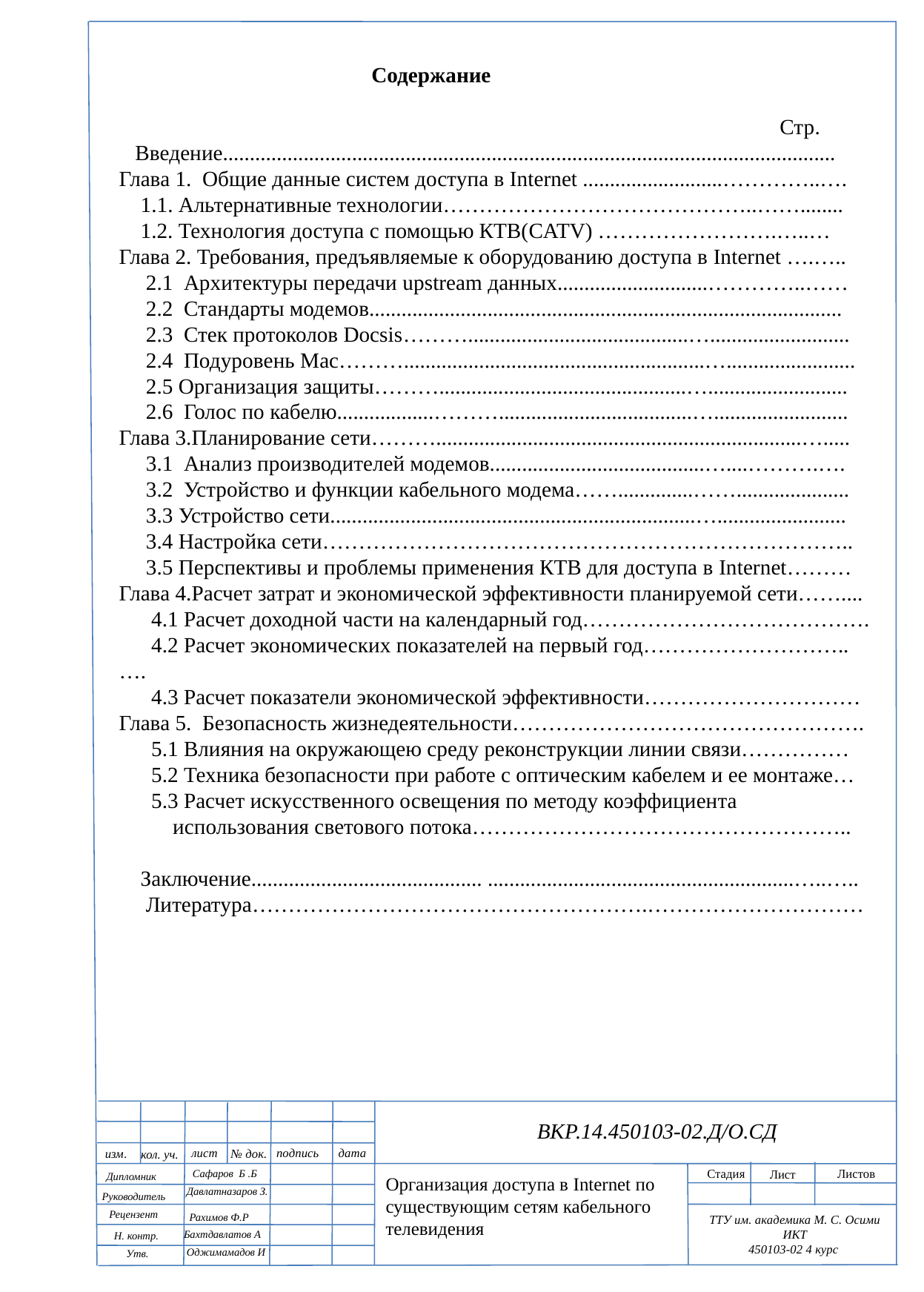

Содержание

                                                                                                                           Стр.
   Введение..................................................................................................................
Глава 1.  Общие данные систем доступа в Internet ..........................…………..….
    1.1. Альтернативные технологии……………………………………..……........
    1.2. Технология доступа с помощью КТВ(CATV) …………………….…..…
Глава 2. Требования, предъявляемые к оборудованию доступа в Internet ….…..
     2.1  Архитектуры передачи upstream данных............................…………..……
     2.2  Стандарты модемов........................................................................................
     2.3  Стек протоколов Docsis……….........................................…..........................
     2.4  Подуровень Maс………........................................................…........................
     2.5 Организация защиты………..............................................…..........................
     2.6  Голос по кабелю..................………....................................….........................
Глава 3.Планирование сети………....................................................................….....
     3.1  Анализ производителей модемов........................................…....……….….
     3.2  Устройство и функции кабельного модема……..............…….....................
     3.3 Устройство сети....................................................................…........................
     3.4 Настройка сети………………………………………………………………..
     3.5 Перспективы и проблемы применения КТВ для доступа в Internet………
Глава 4.Расчет затрат и экономической эффективности планируемой сети……....
      4.1 Расчет доходной части на календарный год………………………………….
      4.2 Расчет экономических показателей на первый год………………………..….
      4.3 Расчет показатели экономической эффективности…………………………
Глава 5.  Безопасность жизнедеятельности………………………………………….
      5.1 Влияния на окружающею среду реконструкции линии связи……………
      5.2 Техника безопасности при работе с оптическим кабелем и ее монтаже…
      5.3 Расчет искусственного освещения по методу коэффициента
          использования светового потока……………………………………………..

    Заключение........................................... .........................................................…..…..
     Литература……………………………………………….…………………………
ВКР.14.450103-02.Д/О.СД
изм.
дата
лист
подпись
№ док.
кол. уч.
Листов
Стадия
Лист
Сафаров  Б .Б
Организация доступа в Internet по существующим сетям кабельного телевидения
Дипломник
Руководитель
 Давлатназаров З.

ТТУ им. академика М. С. Осими
ИКТ
450103-02 4 курс
Рецензент
  Рахимов Ф.Р
Н. контр.
Бахтдавлатов А
Утв.
 Оджимамадов И